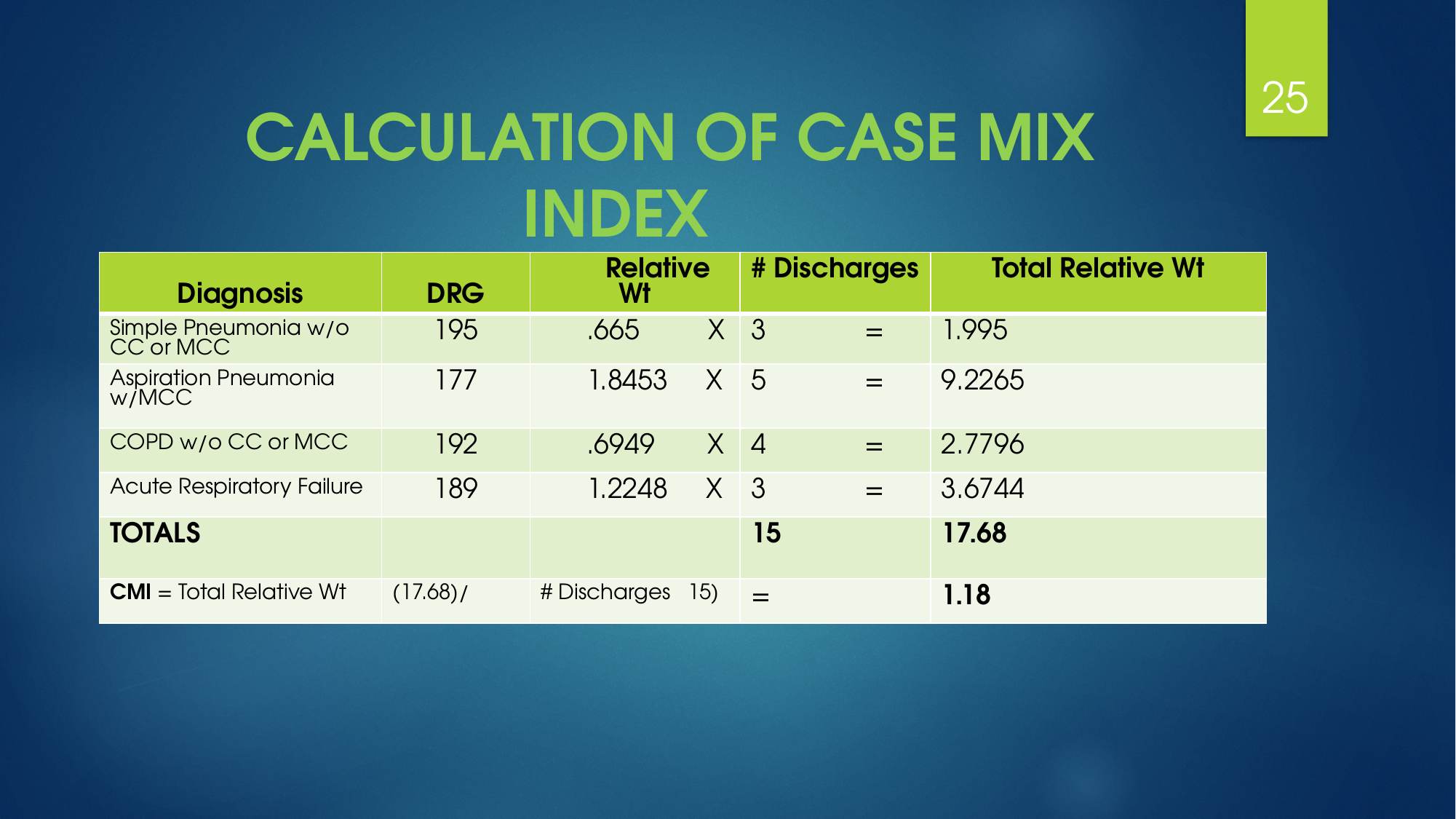

25
# CALCULATION OF CASE MIX INDEX
| Diagnosis | DRG | Relative Wt | # Discharges | Total Relative Wt |
| --- | --- | --- | --- | --- |
| Simple Pneumonia w/o CC or MCC | 195 | .665 X | 3 = | 1.995 |
| Aspiration Pneumonia w/MCC | 177 | 1.8453 X | 5 = | 9.2265 |
| COPD w/o CC or MCC | 192 | .6949 X | 4 = | 2.7796 |
| Acute Respiratory Failure | 189 | 1.2248 X | 3 = | 3.6744 |
| TOTALS |  |  | 15 | 17.68 |
| CMI = Total Relative Wt | (17.68)/ | # Discharges 15) | = | 1.18 |